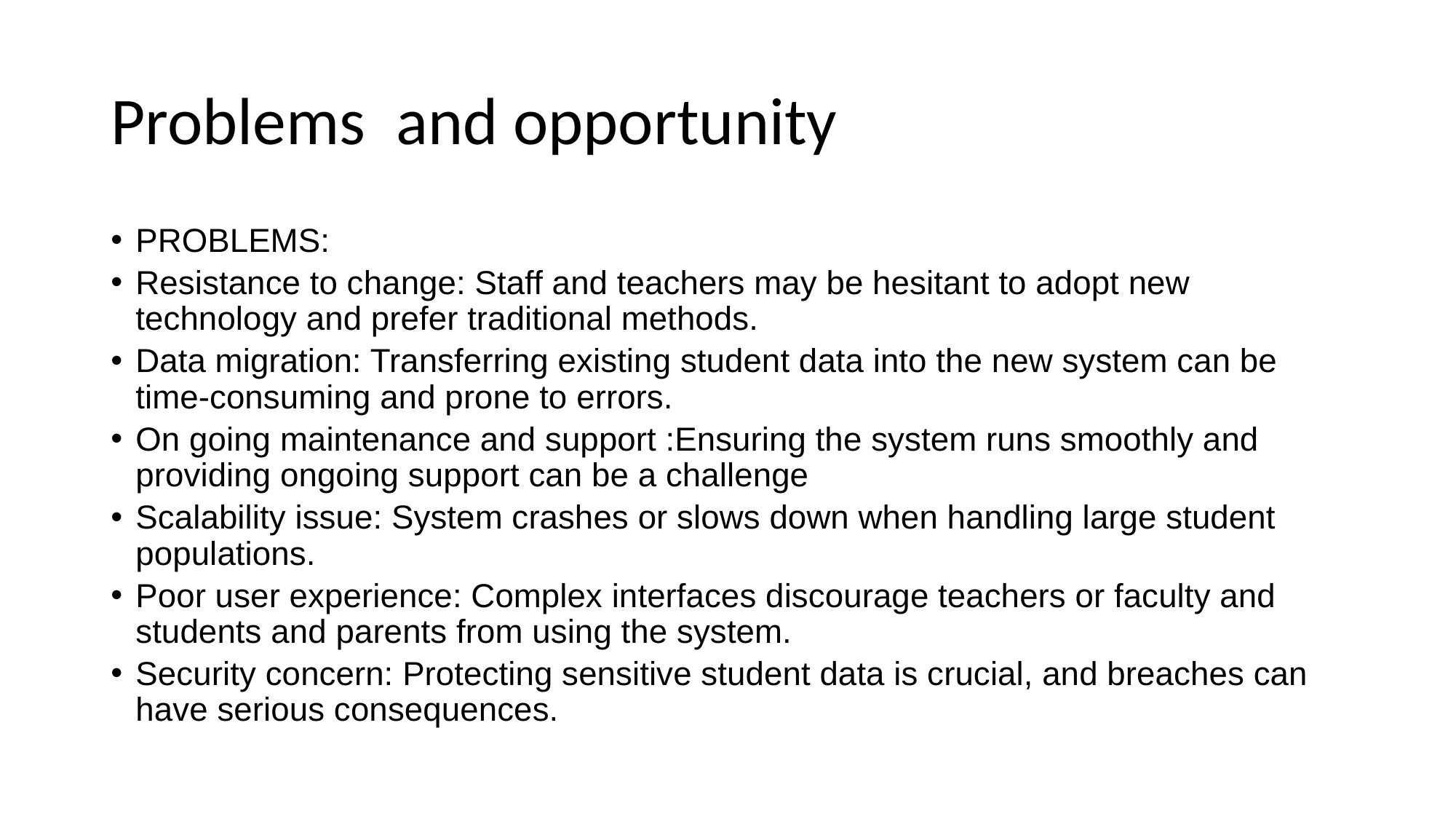

# Problems  and opportunity
PROBLEMS:
Resistance to change: Staff and teachers may be hesitant to adopt new technology and prefer traditional methods.
Data migration: Transferring existing student data into the new system can be time-consuming and prone to errors.
On going maintenance and support :Ensuring the system runs smoothly and providing ongoing support can be a challenge
Scalability issue: System crashes or slows down when handling large student populations.
Poor user experience: Complex interfaces discourage teachers or faculty and students and parents from using the system.
Security concern: Protecting sensitive student data is crucial, and breaches can have serious consequences.